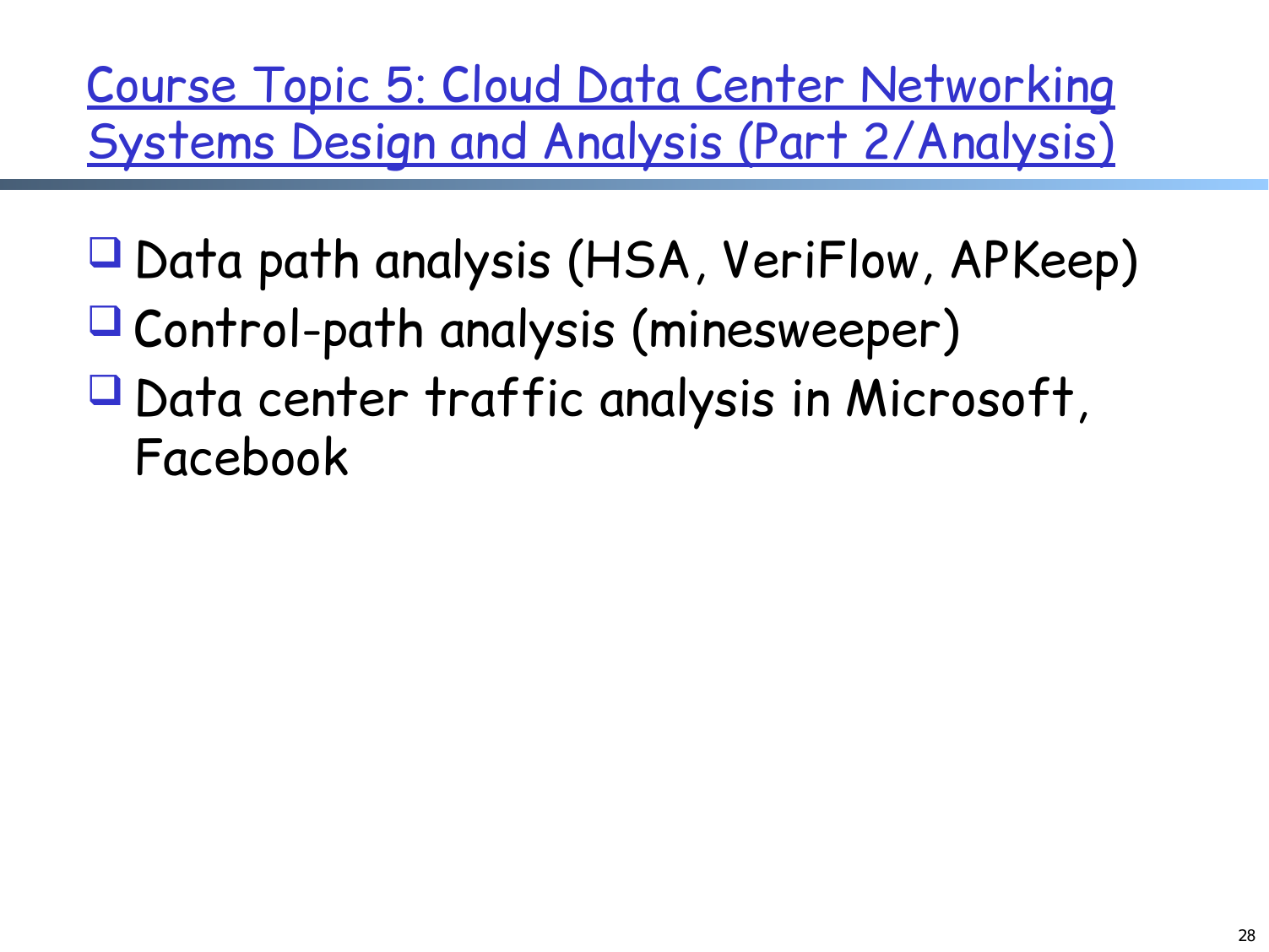

# Course Topic 5: Cloud Data Center Networking Systems Design and Analysis (Part 2/Analysis)
Data path analysis (HSA, VeriFlow, APKeep)
Control-path analysis (minesweeper)
Data center traffic analysis in Microsoft, Facebook

28